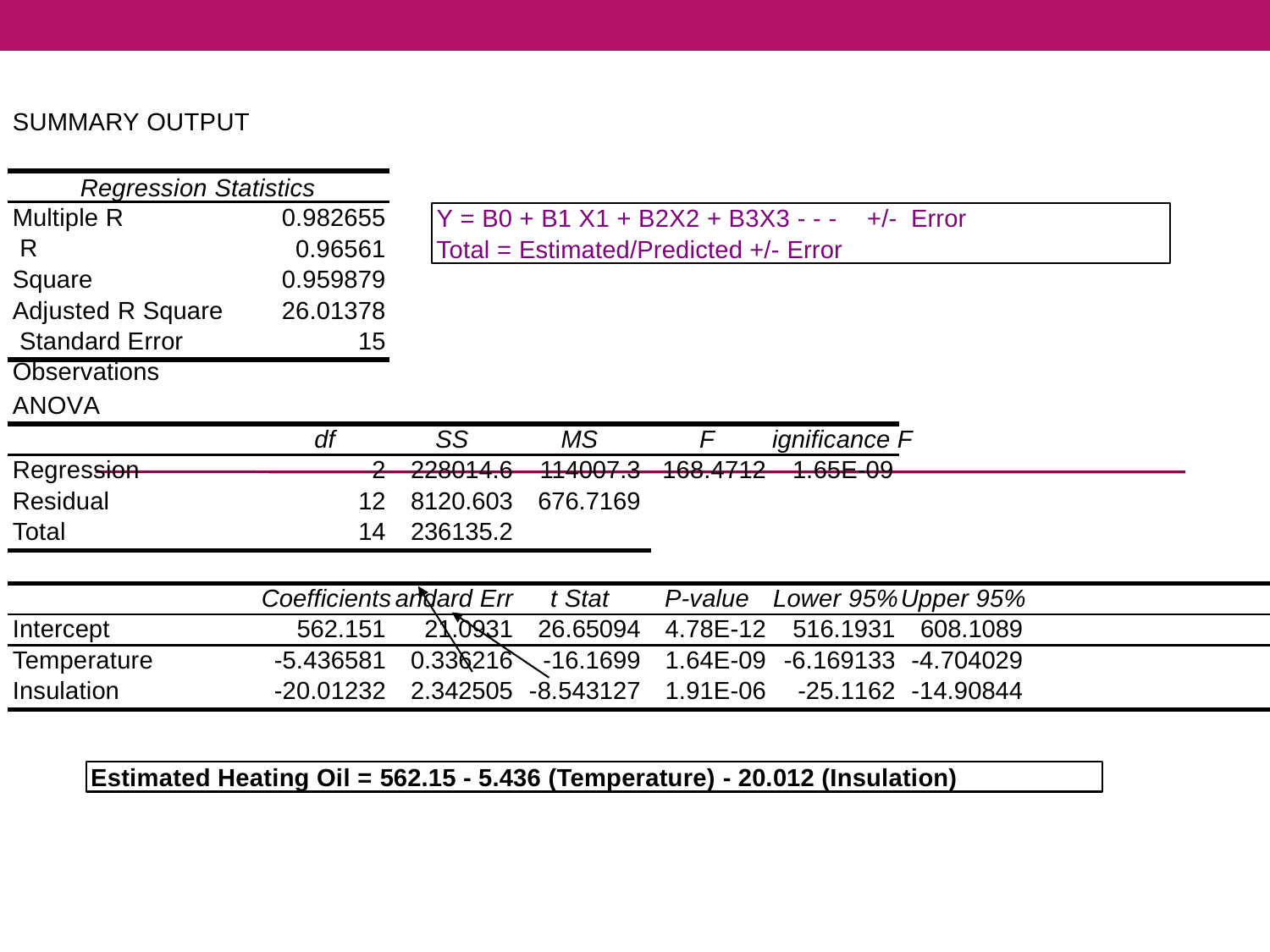

SUMMARY OUTPUT

Regression Statistics

Multiple R  R Square
Adjusted R Square  Standard Error  Observations
0.982655
0.96561
0.959879
26.01378
15

Y = B0 + B1 X1 + B2X2 + B3X3 - - -	+/-  Error
Total = Estimated/Predicted +/- Error

ANOVA
df
SS
MS
F
ignificance F

| Regression | 2 | 228014.6 | 114007.3 | 168.4712 | 1.65E-09 |  |
| --- | --- | --- | --- | --- | --- | --- |
| Residual | 12 | 8120.603 | 676.7169 |  |  |  |
| Total | 14 | 236135.2 |  |  |  |  |

|  | Coefficients | andard Err | t Stat | P-value | Lower 95% | Upper 95% |
| --- | --- | --- | --- | --- | --- | --- |
| Intercept | 562.151 | 21.0931 | 26.65094 | 4.78E-12 | 516.1931 | 608.1089 |
| Temperature | -5.436581 | 0.336216 | -16.1699 | 1.64E-09 | -6.169133 | -4.704029 |
| Insulation | -20.01232 | 2.342505 | -8.543127 | 1.91E-06 | -25.1162 | -14.90844 |

Estimated Heating Oil = 562.15 - 5.436 (Temperature) - 20.012 (Insulation)